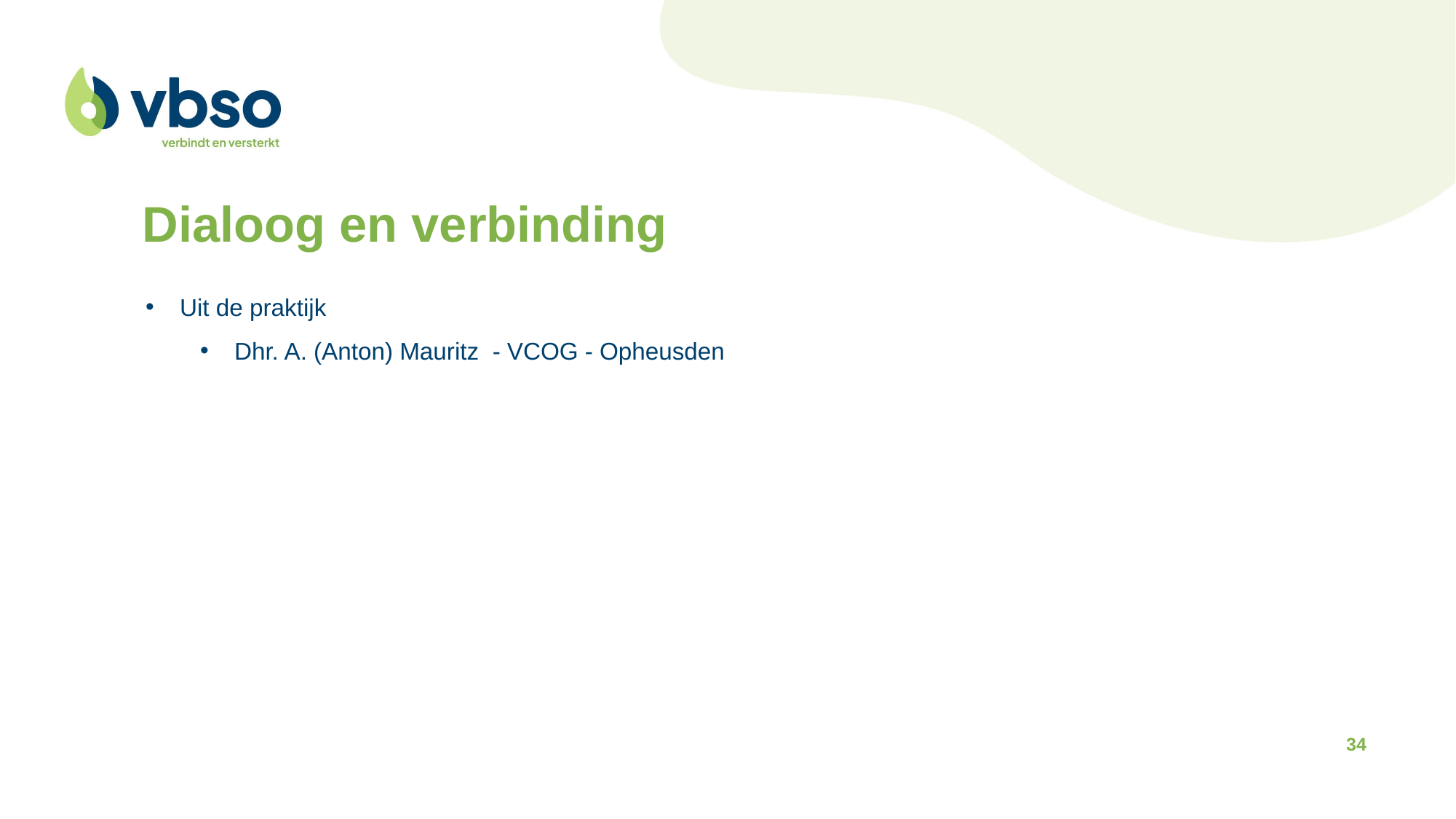

Dialoog en verbinding
Uit de praktijk
Dhr. A. (Anton) Mauritz  - VCOG - Opheusden
34